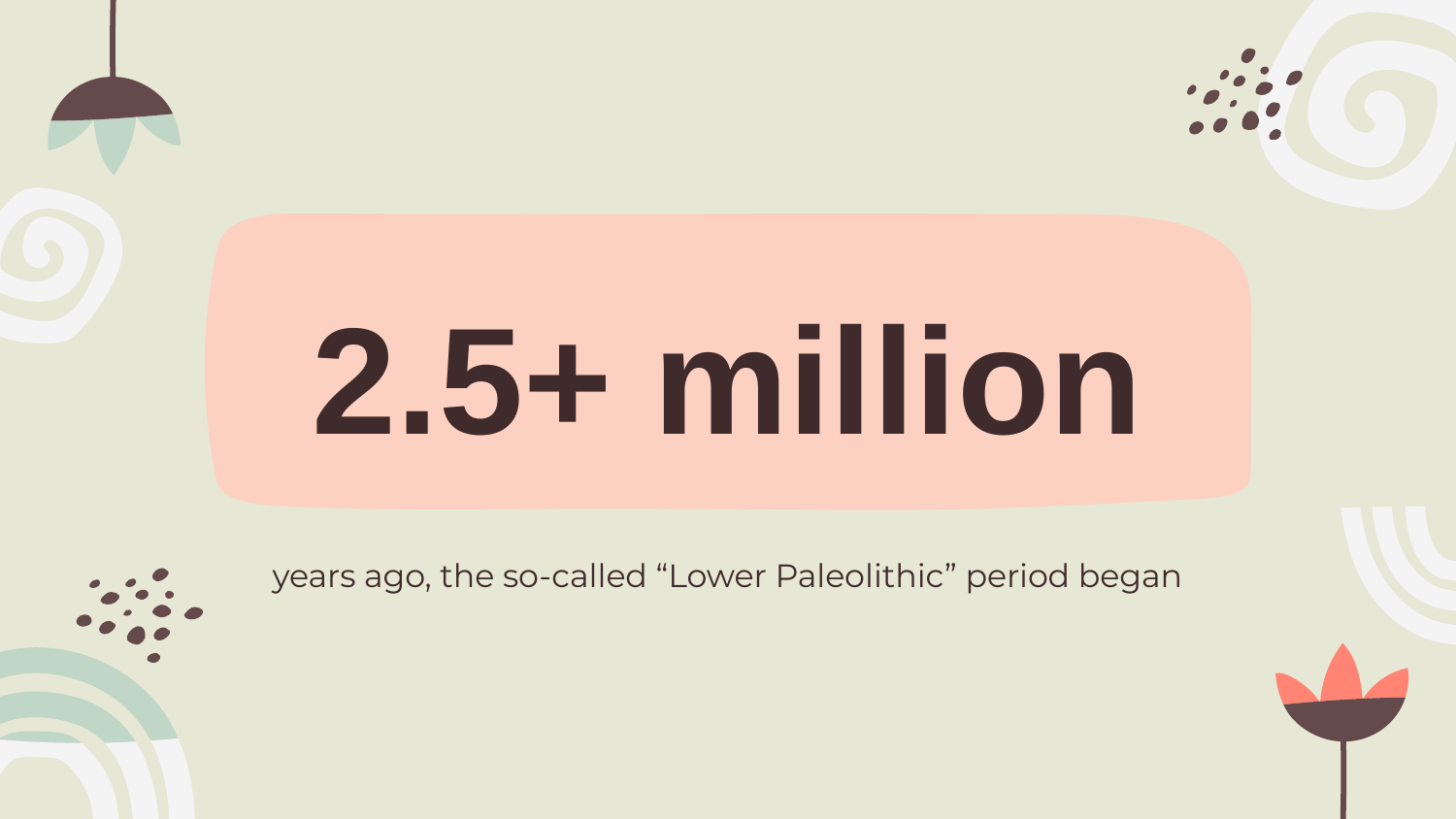

# 2.5+ million
years ago, the so-called “Lower Paleolithic” period began